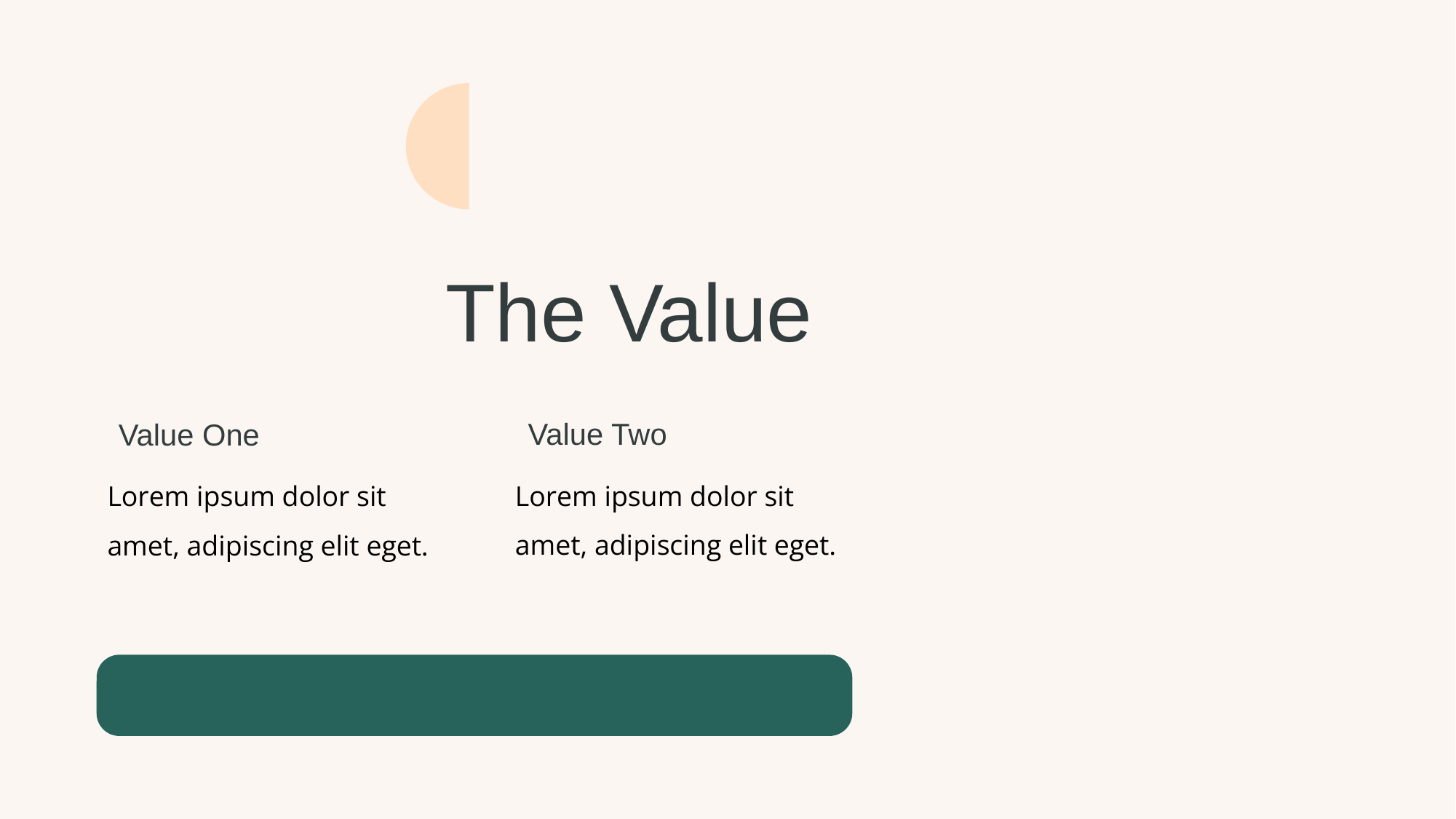

The Value
Value Two
Lorem ipsum dolor sit amet, adipiscing elit eget.
Value One
Lorem ipsum dolor sit amet, adipiscing elit eget.